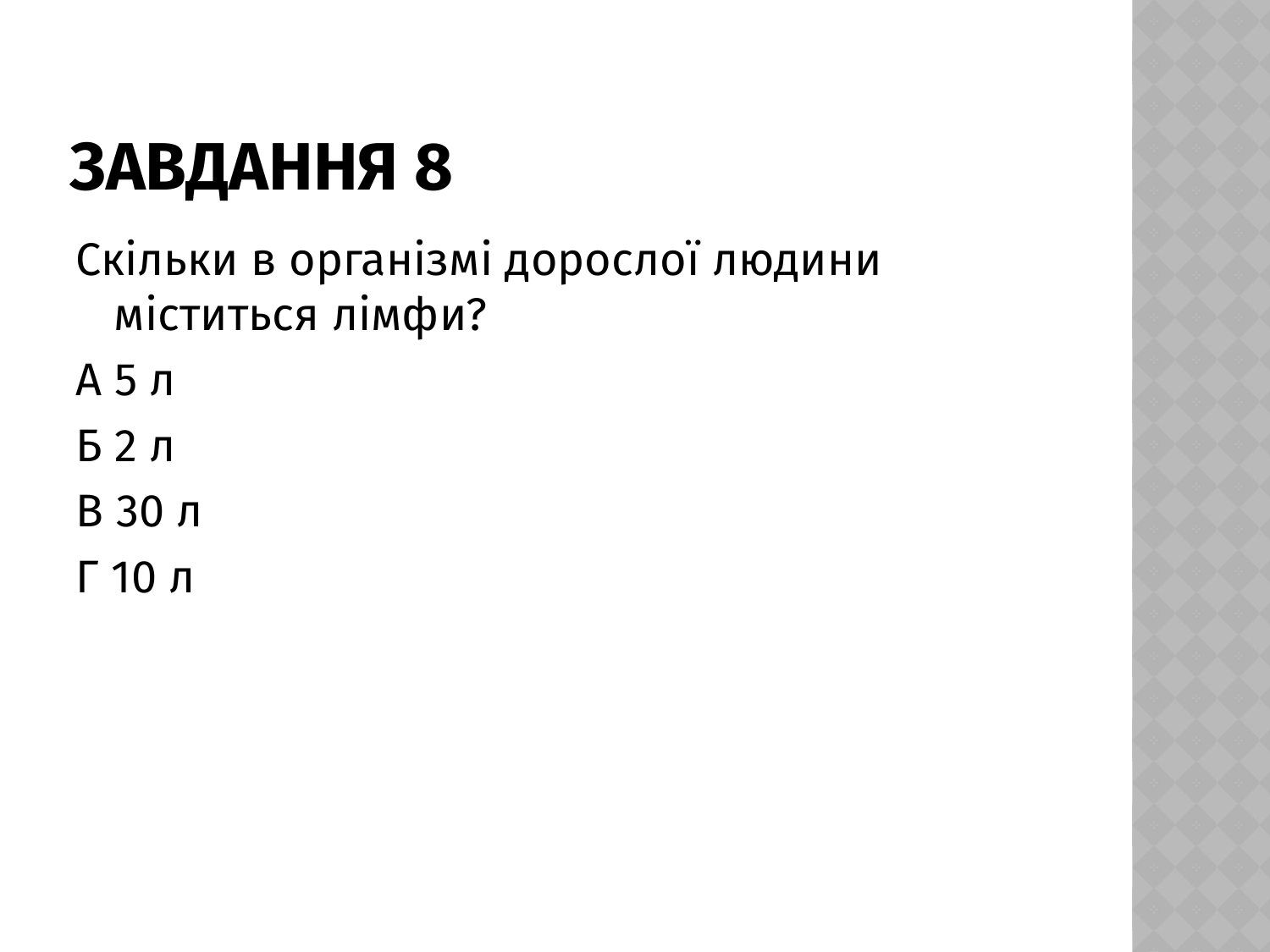

# Завдання 8
Скільки в організмі дорослої людини міститься лімфи?
А 5 л
Б 2 л
В 30 л
Г 10 л